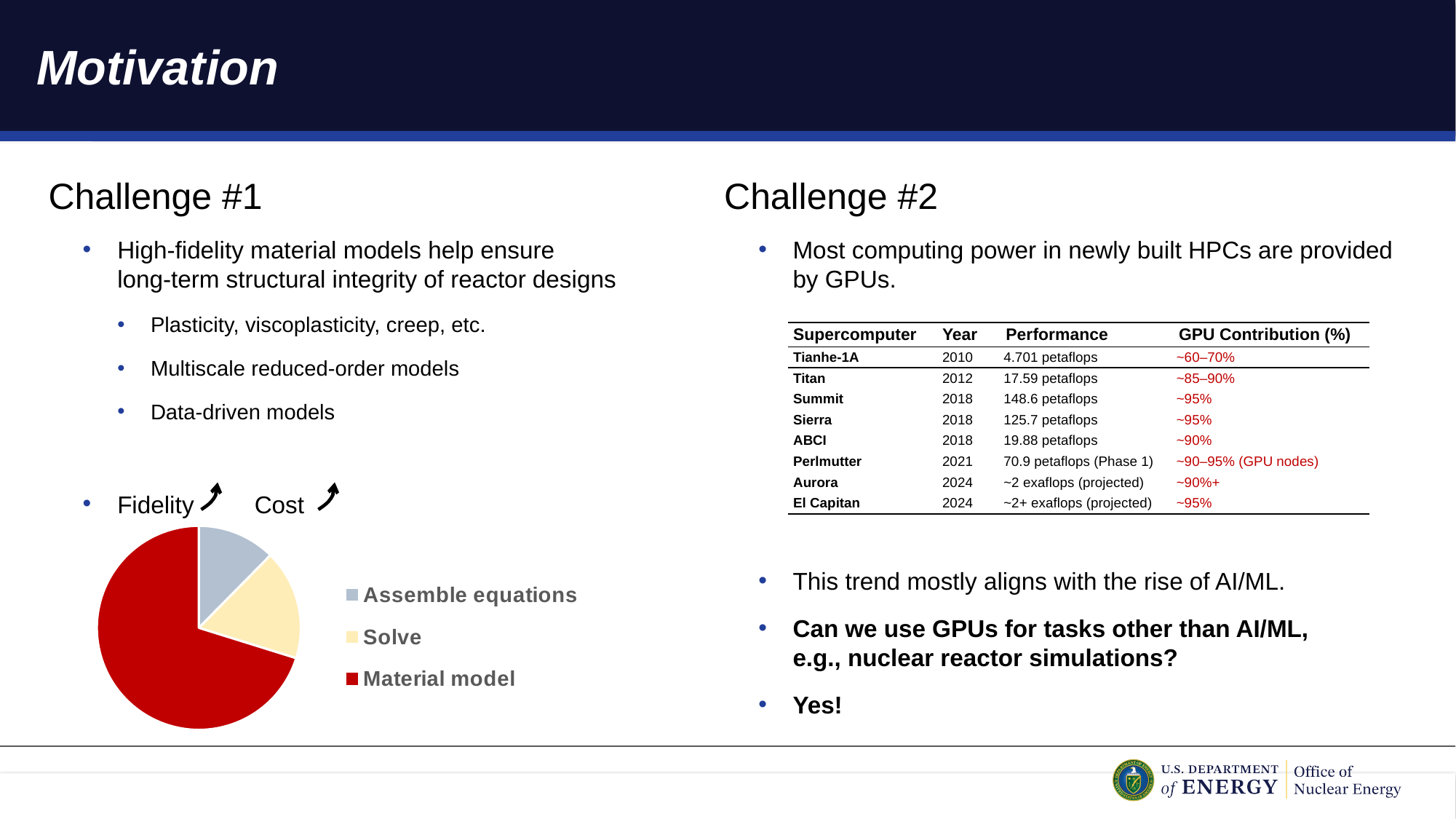

# Motivation
Challenge #1
High-fidelity material models help ensure
long-term structural integrity of reactor designs
Plasticity, viscoplasticity, creep, etc.
Multiscale reduced-order models
Data-driven models

Fidelity         Cost
Challenge #2
Most computing power in newly built HPCs are provided by GPUs.

This trend mostly aligns with the rise of AI/ML.
Can we use GPUs for tasks other than AI/ML,
e.g., nuclear reactor simulations?
Yes!
| Supercomputer | Year | Performance | GPU Contribution (%) |
| --- | --- | --- | --- |
| Tianhe-1A | 2010 | 4.701 petaflops | ~60–70% |
| Titan | 2012 | 17.59 petaflops | ~85–90% |
| Summit | 2018 | 148.6 petaflops | ~95% |
| Sierra | 2018 | 125.7 petaflops | ~95% |
| ABCI | 2018 | 19.88 petaflops | ~90% |
| Perlmutter | 2021 | 70.9 petaflops (Phase 1) | ~90–95% (GPU nodes) |
| Aurora | 2024 | ~2 exaflops (projected) | ~90%+ |
| El Capitan | 2024 | ~2+ exaflops (projected) | ~95% |

### Chart

| Category | Cost |
|---|---|
| Assemble equations | 4563.0 |
| Solve | 6410.0 |
| Material model | 25830.0 |